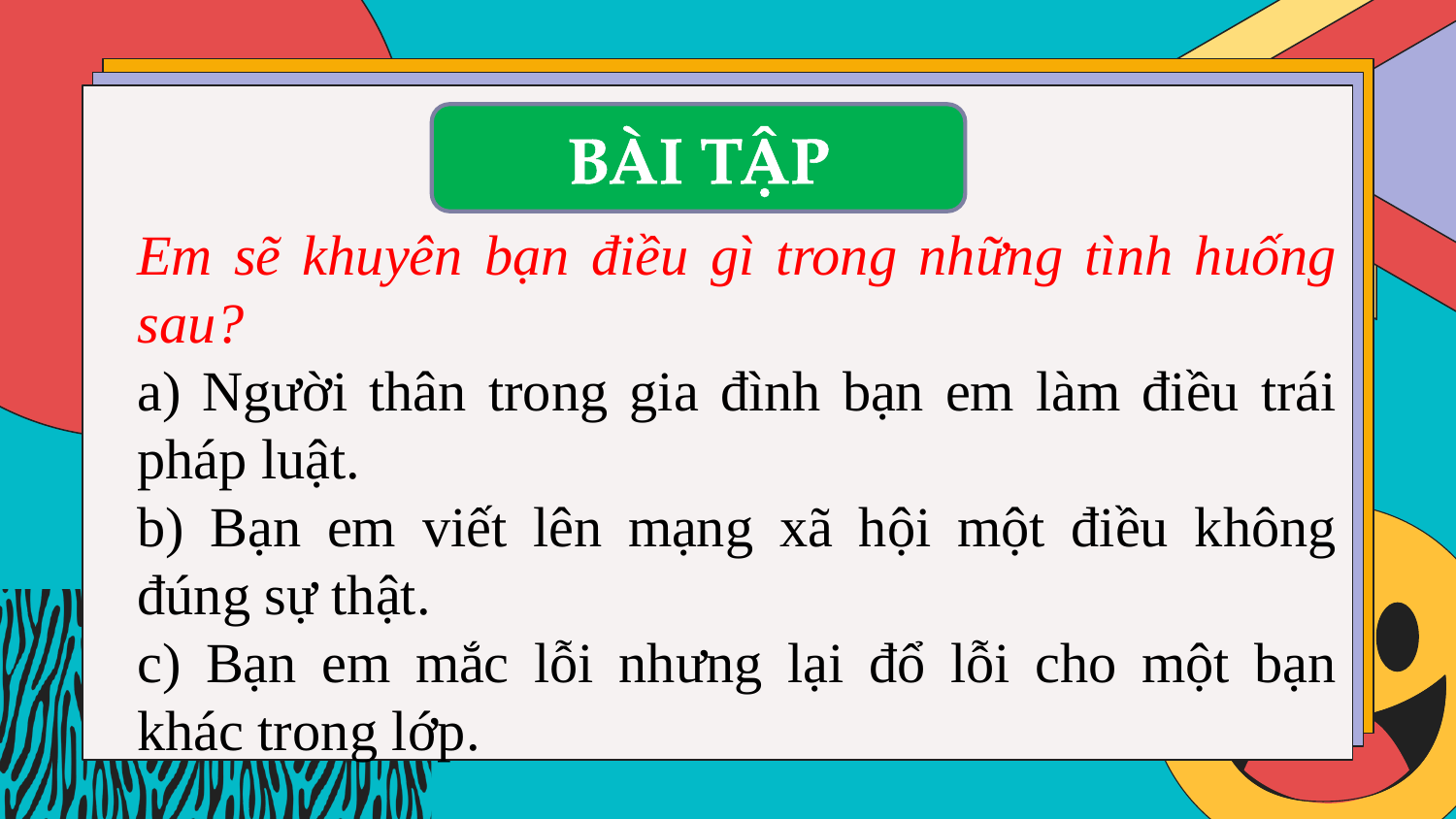

BÀI TẬP
Em sẽ khuyên bạn điều gì trong những tình huống sau?
a) Người thân trong gia đình bạn em làm điều trái pháp luật.
b) Bạn em viết lên mạng xã hội một điều không đúng sự thật.
c) Bạn em mắc lỗi nhưng lại đổ lỗi cho một bạn khác trong lớp.